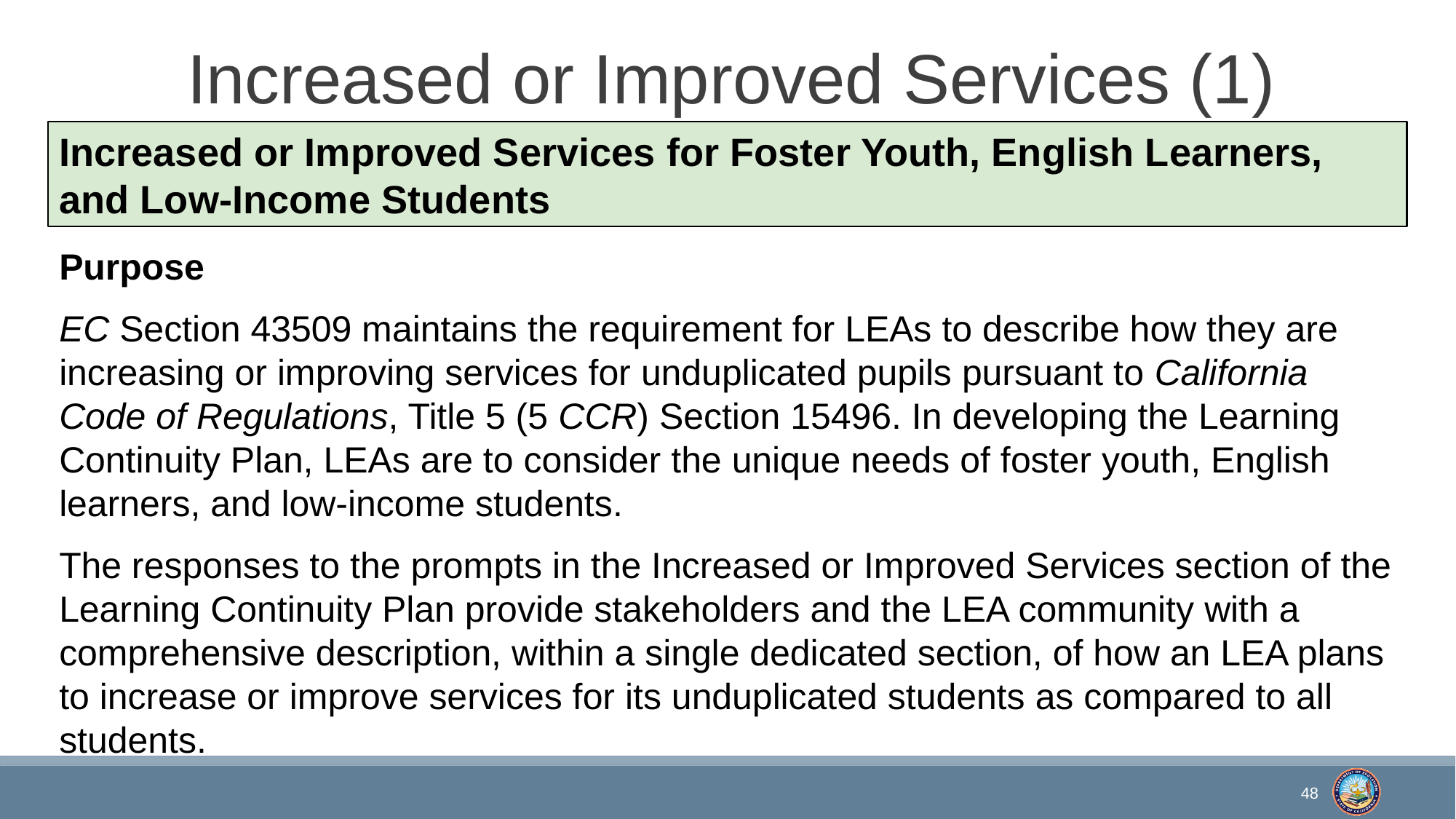

# Increased or Improved Services (1)
Increased or Improved Services for Foster Youth, English Learners, and Low-Income Students
Purpose
EC Section 43509 maintains the requirement for LEAs to describe how they are increasing or improving services for unduplicated pupils pursuant to California Code of Regulations, Title 5 (5 CCR) Section 15496. In developing the Learning Continuity Plan, LEAs are to consider the unique needs of foster youth, English learners, and low-income students.
The responses to the prompts in the Increased or Improved Services section of the Learning Continuity Plan provide stakeholders and the LEA community with a comprehensive description, within a single dedicated section, of how an LEA plans to increase or improve services for its unduplicated students as compared to all students.
48